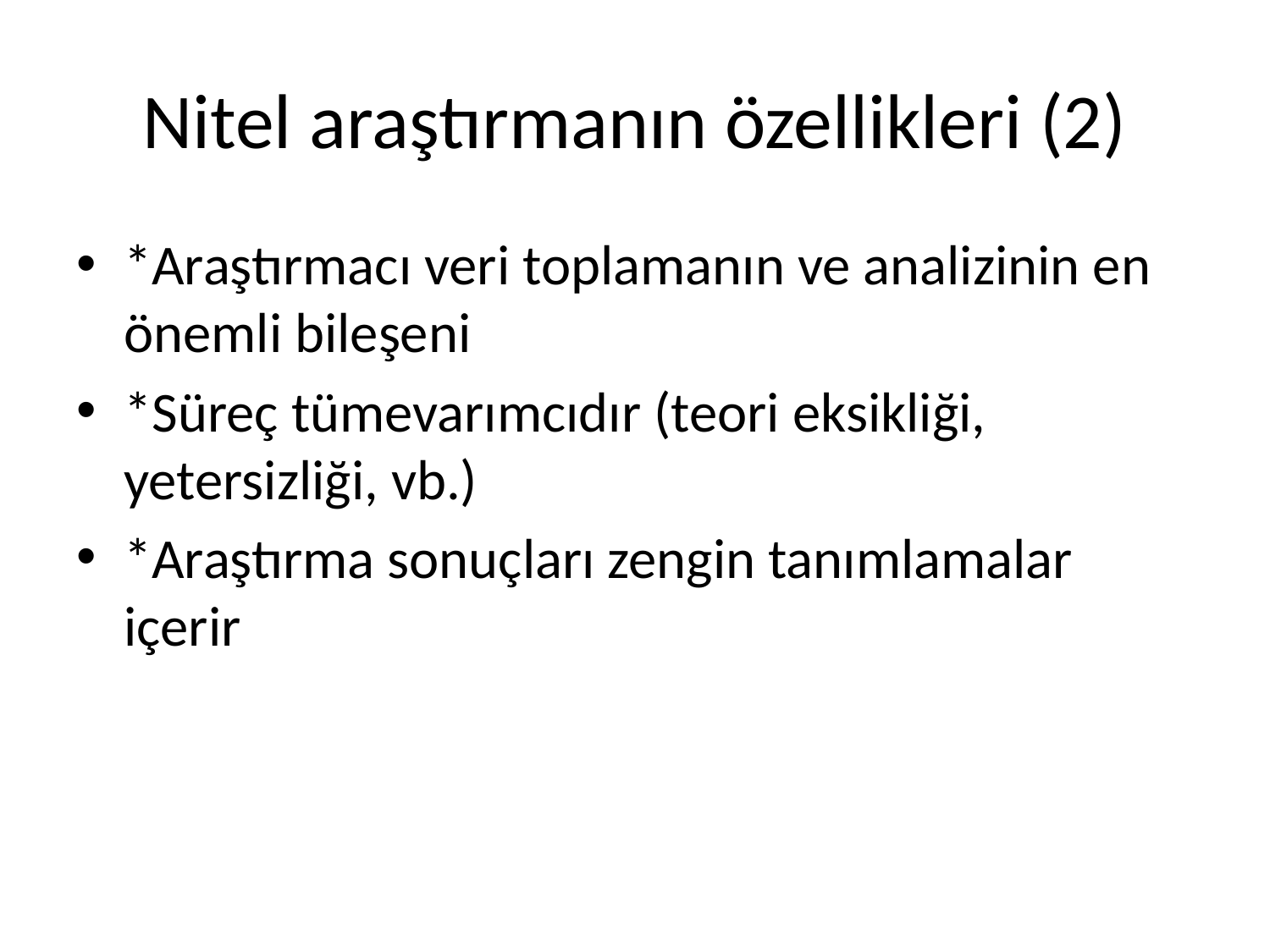

# Nitel araştırmanın özellikleri (2)
*Araştırmacı veri toplamanın ve analizinin en önemli bileşeni
*Süreç tümevarımcıdır (teori eksikliği, yetersizliği, vb.)
*Araştırma sonuçları zengin tanımlamalar içerir